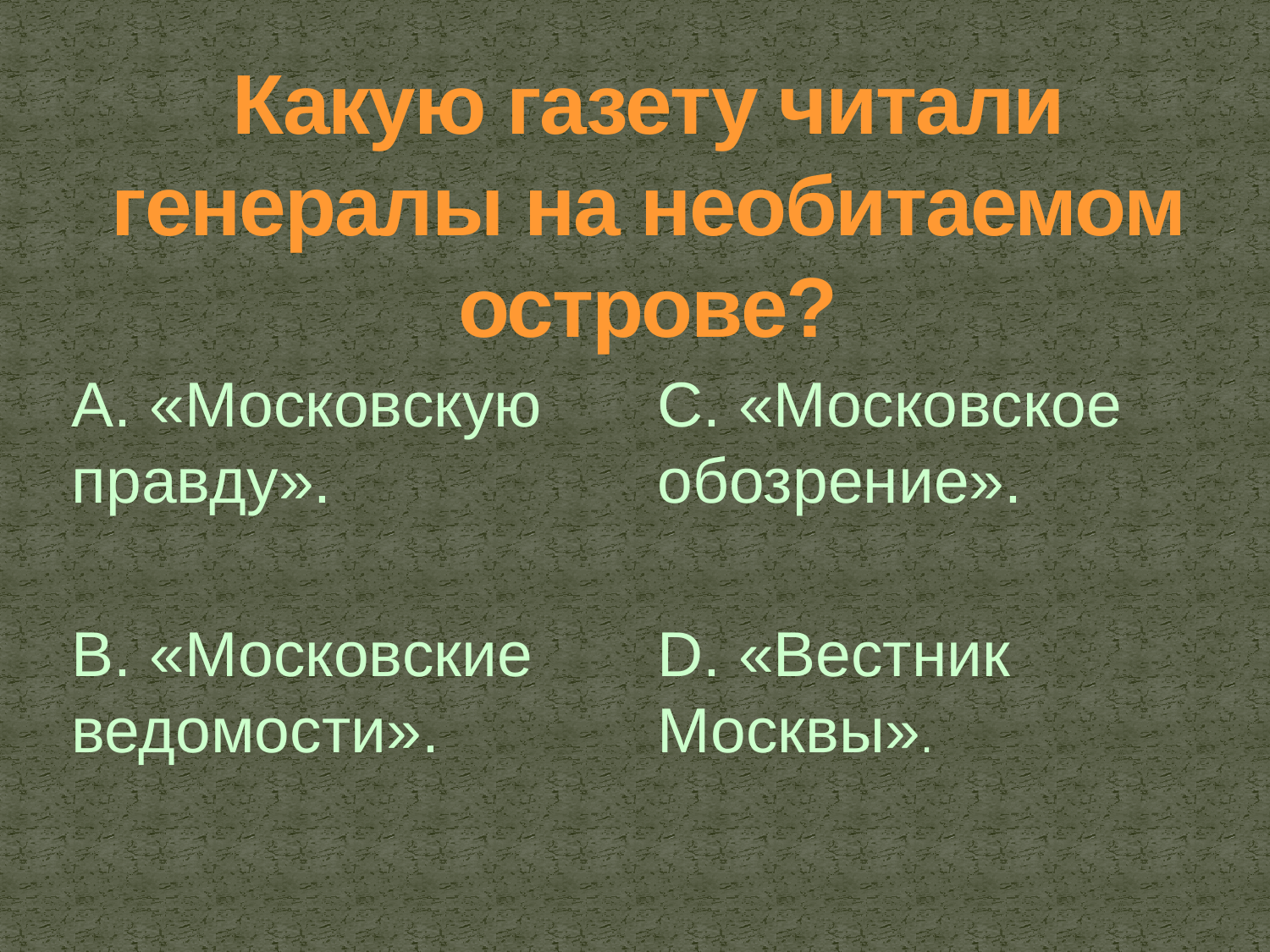

Какую газету читали генералы на необитаемом острове?
A. «Московскую правду».

B. «Московские ведомости».
C. «Московское обозрение».

D. «Вестник Москвы».